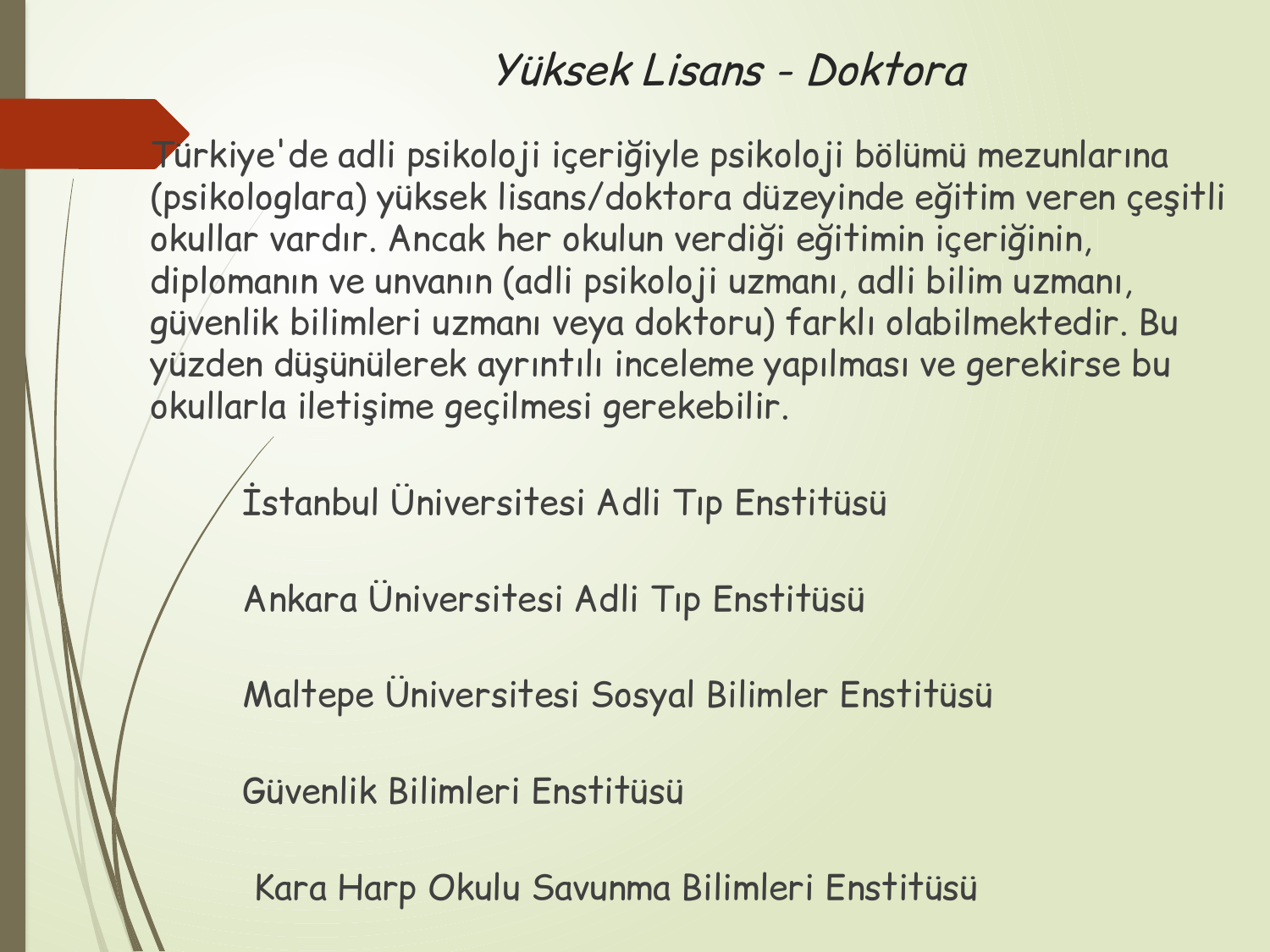

# Yüksek Lisans - Doktora
Türkiye'de adli psikoloji içeriğiyle psikoloji bölümü mezunlarına (psikologlara) yüksek lisans/doktora düzeyinde eğitim veren çeşitli okullar vardır. Ancak her okulun verdiği eğitimin içeriğinin, diplomanın ve unvanın (adli psikoloji uzmanı, adli bilim uzmanı, güvenlik bilimleri uzmanı veya doktoru) farklı olabilmektedir. Bu yüzden düşünülerek ayrıntılı inceleme yapılması ve gerekirse bu okullarla iletişime geçilmesi gerekebilir.

              İstanbul Üniversitesi Adli Tıp Enstitüsü

              Ankara Üniversitesi Adli Tıp Enstitüsü

              Maltepe Üniversitesi Sosyal Bilimler Enstitüsü

              Güvenlik Bilimleri Enstitüsü

               Kara Harp Okulu Savunma Bilimleri Enstitüsü